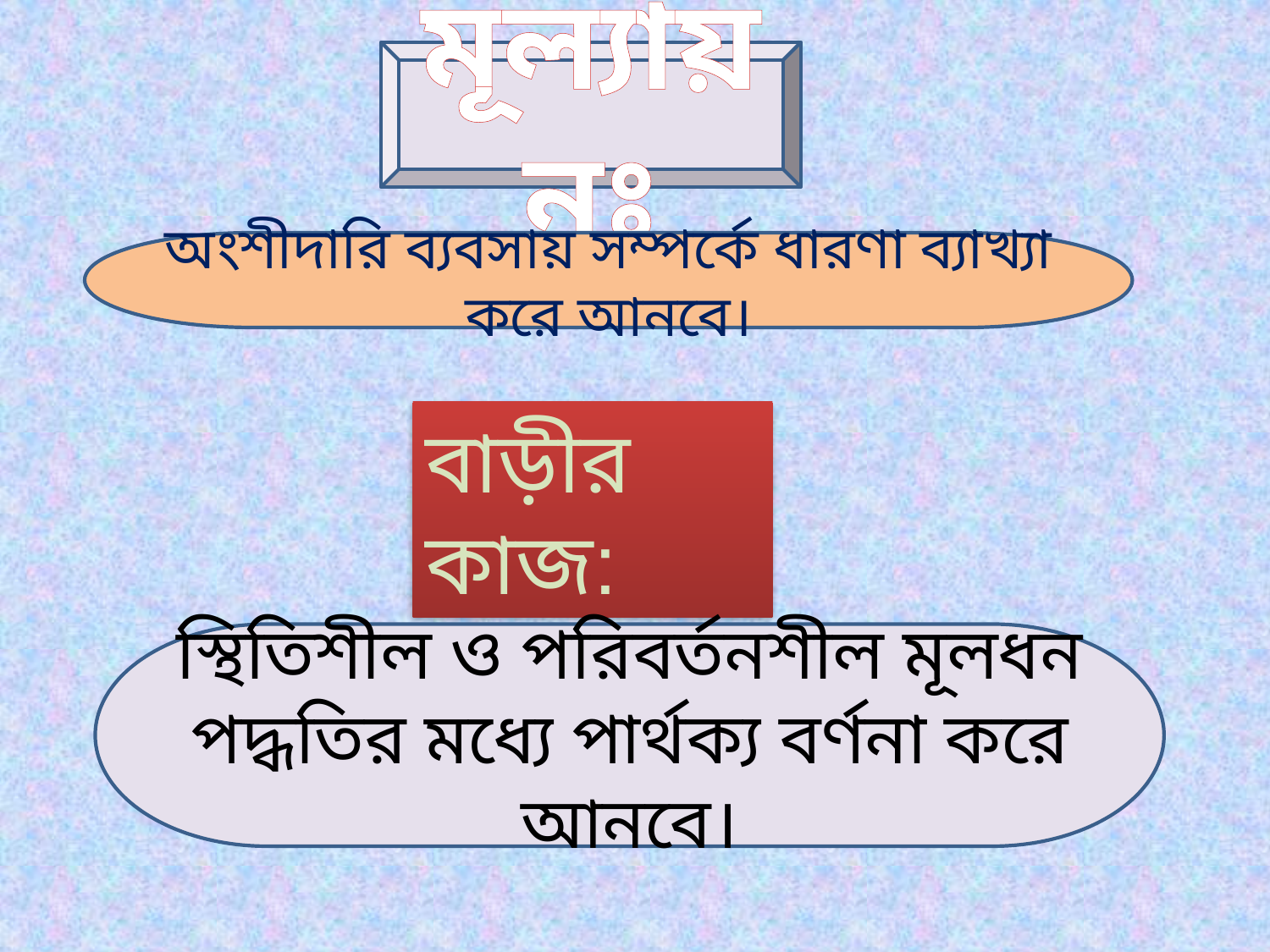

মূল্যায়নঃ
অংশীদারি ব্যবসায় সম্পর্কে ধারণা ব্যাখ্যা করে আনবে।
বাড়ীর কাজ:
স্থিতিশীল ও পরিবর্তনশীল মূলধন পদ্ধতির মধ্যে পার্থক্য বর্ণনা করে আনবে।